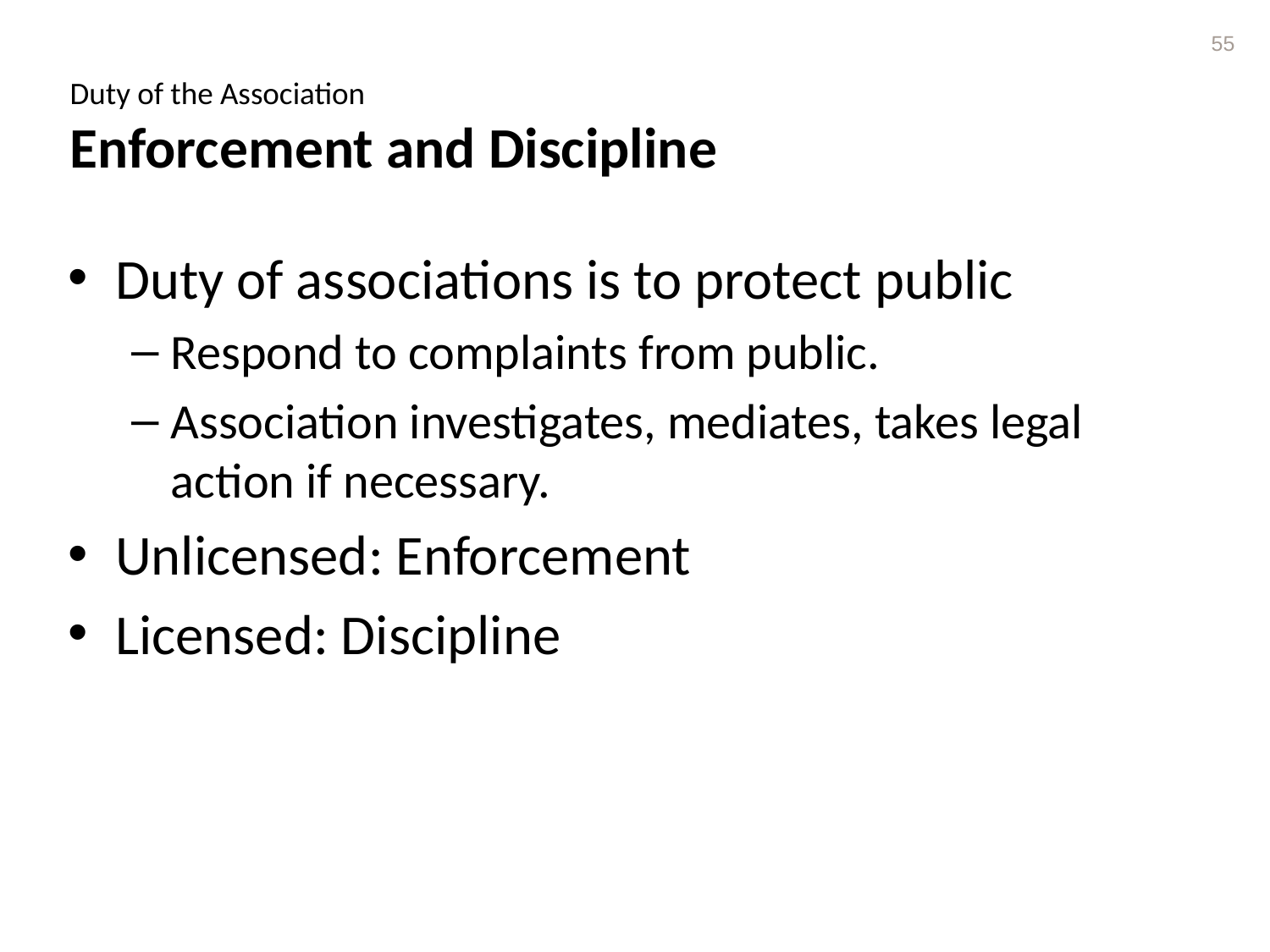

55
# Duty of the Association Enforcement and Discipline
Duty of associations is to protect public
Respond to complaints from public.
Association investigates, mediates, takes legal action if necessary.
Unlicensed: Enforcement
Licensed: Discipline